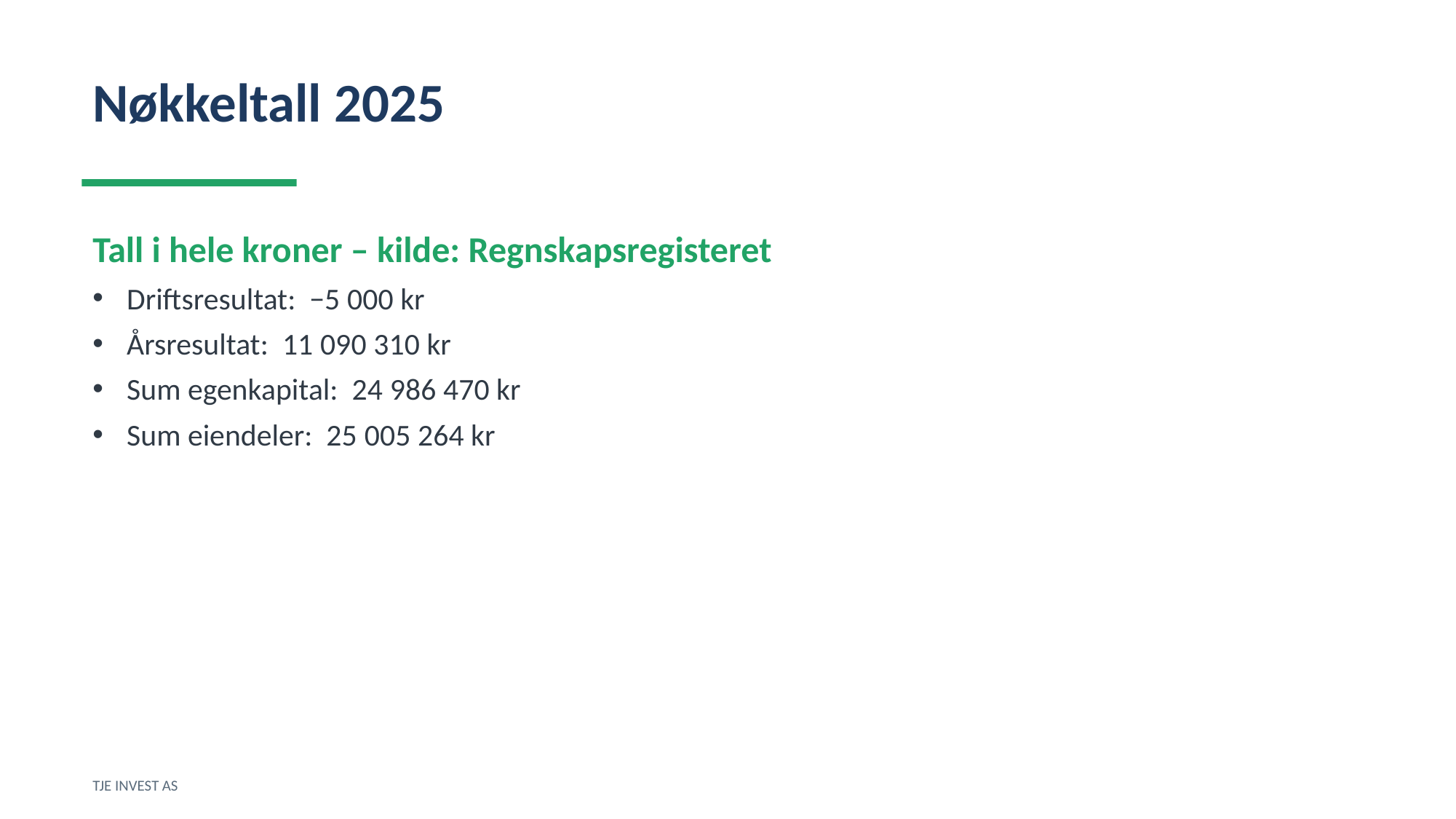

Nøkkeltall 2025

Tall i hele kroner – kilde: Regnskapsregisteret
Driftsresultat:  −5 000 kr
Årsresultat:  11 090 310 kr
Sum egenkapital:  24 986 470 kr
Sum eiendeler:  25 005 264 kr
TJE INVEST AS